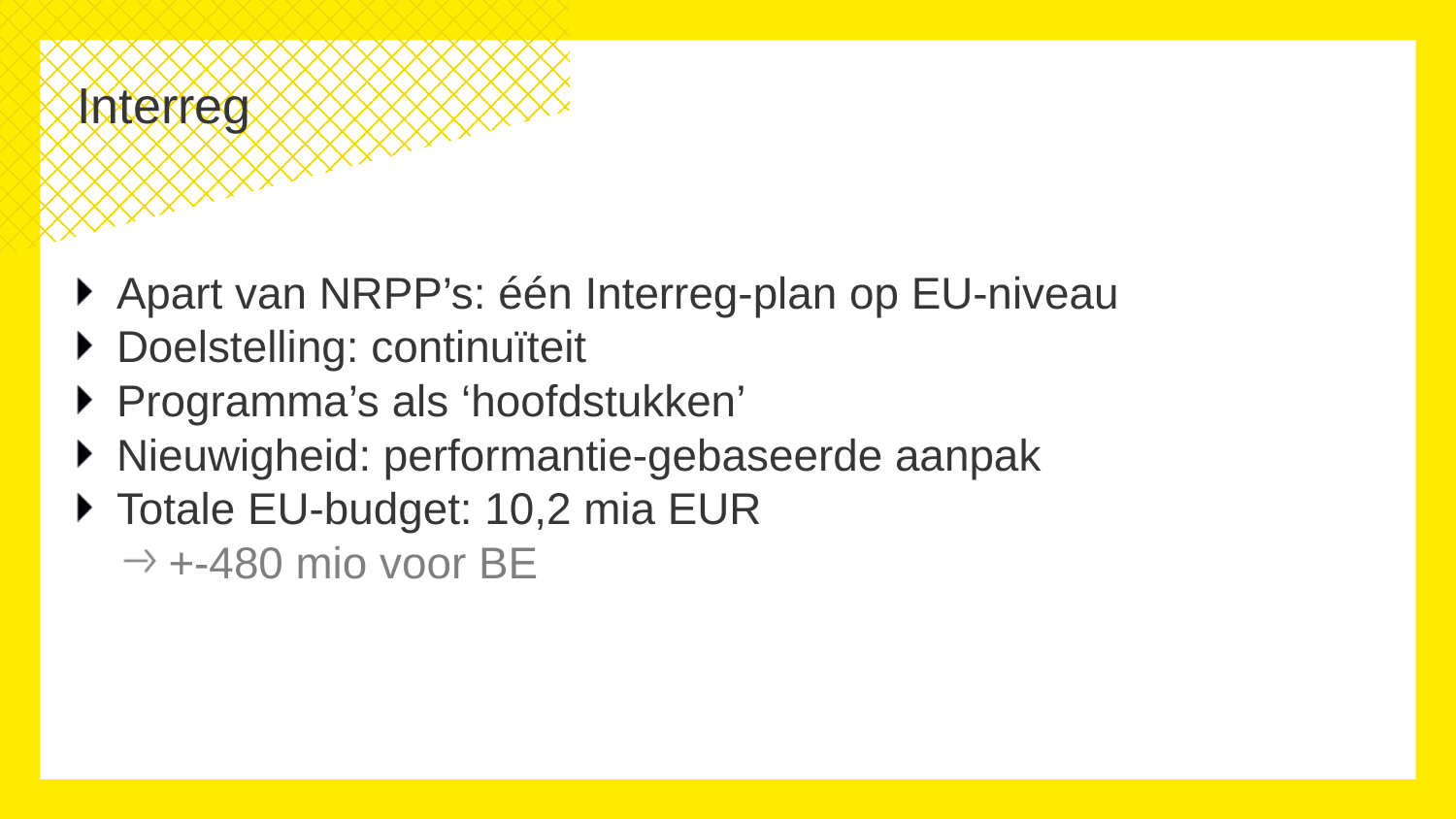

# Interreg
Apart van NRPP’s: één Interreg-plan op EU-niveau
Doelstelling: continuïteit
Programma’s als ‘hoofdstukken’
Nieuwigheid: performantie-gebaseerde aanpak
Totale EU-budget: 10,2 mia EUR
+-480 mio voor BE